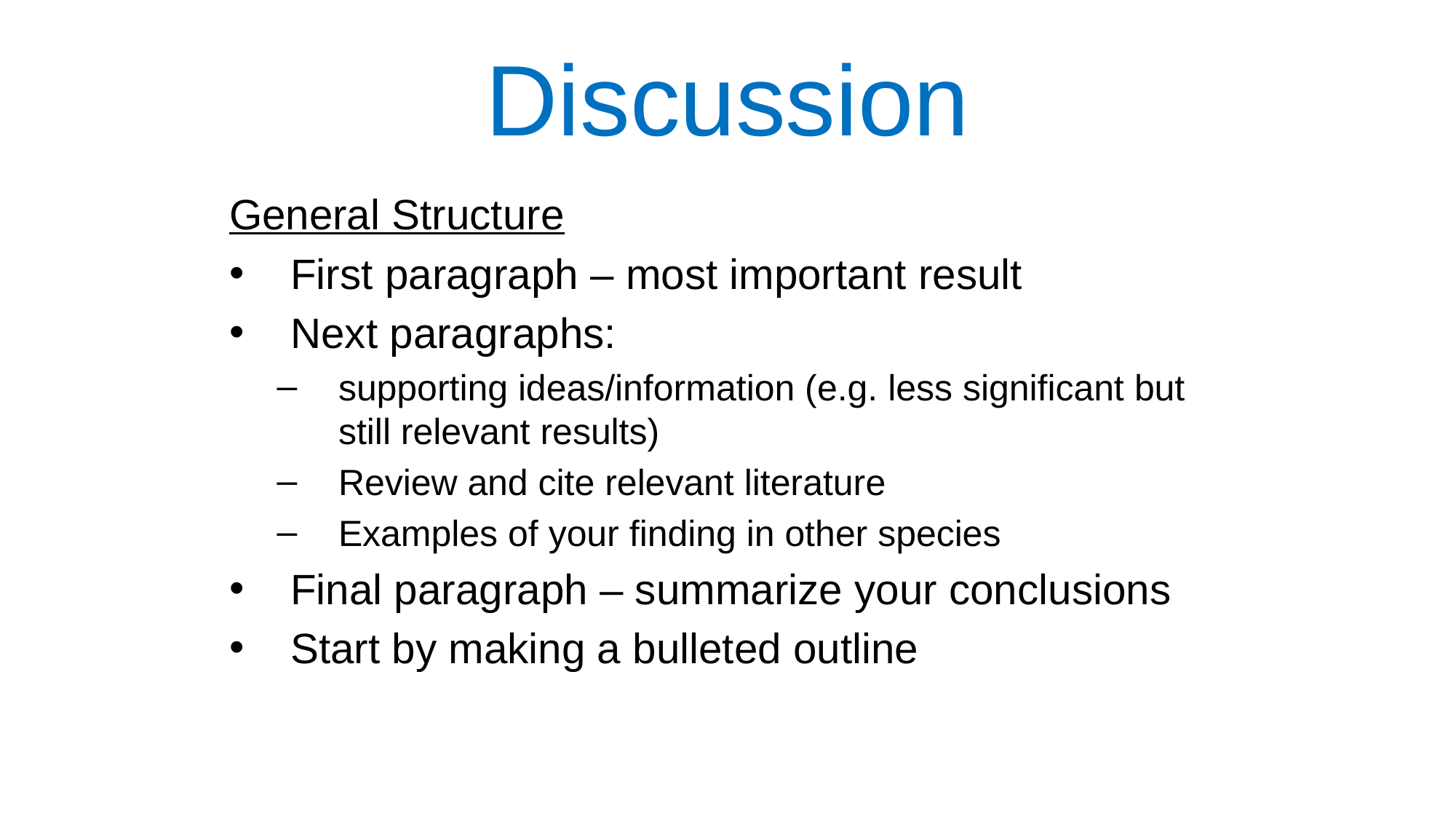

# Discussion
General Structure
First paragraph – most important result
Next paragraphs:
supporting ideas/information (e.g. less significant but still relevant results)
Review and cite relevant literature
Examples of your finding in other species
Final paragraph – summarize your conclusions
Start by making a bulleted outline